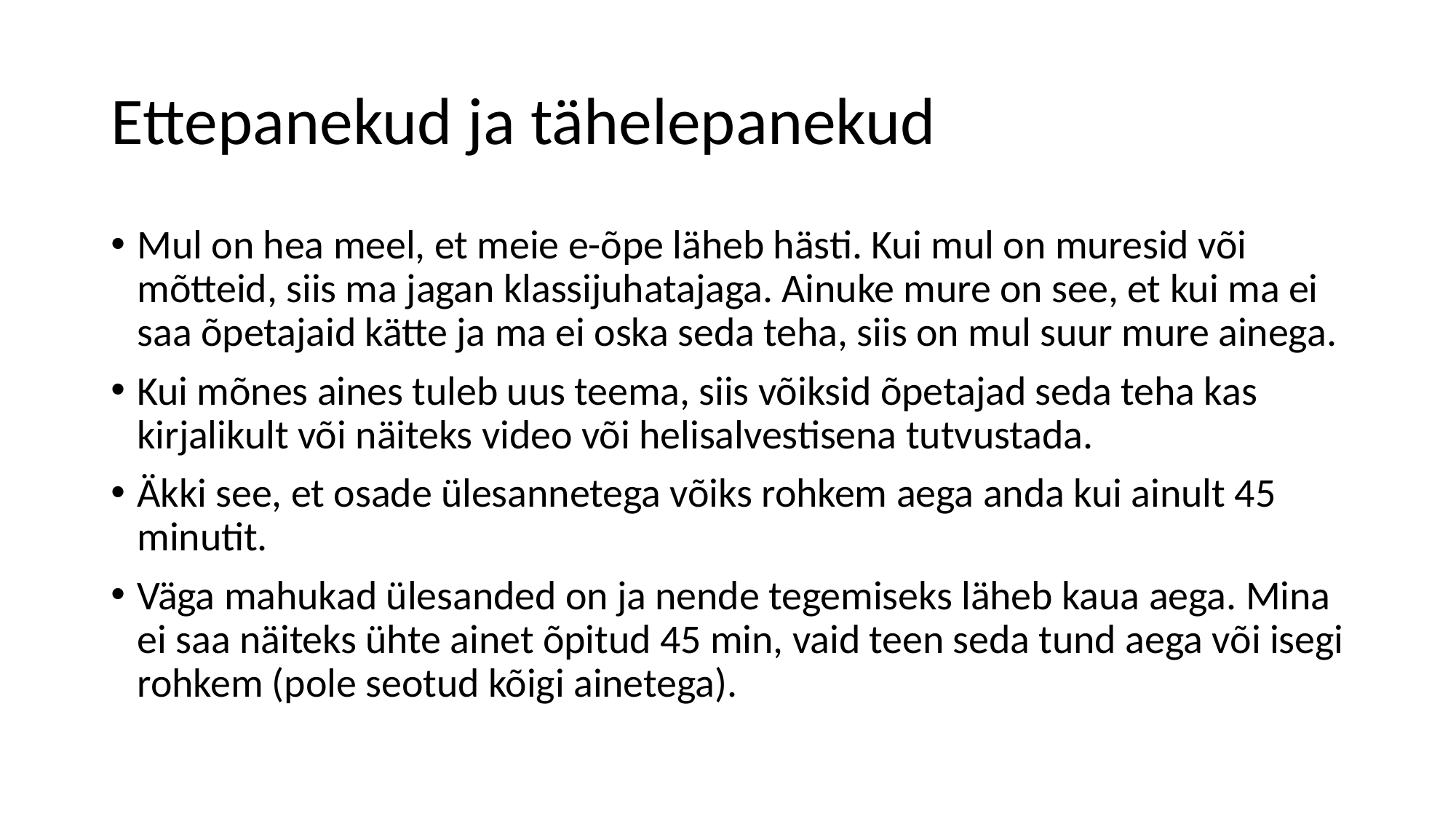

# Ettepanekud ja tähelepanekud
Mul on hea meel, et meie e-õpe läheb hästi. Kui mul on muresid või mõtteid, siis ma jagan klassijuhatajaga. Ainuke mure on see, et kui ma ei saa õpetajaid kätte ja ma ei oska seda teha, siis on mul suur mure ainega.
Kui mõnes aines tuleb uus teema, siis võiksid õpetajad seda teha kas kirjalikult või näiteks video või helisalvestisena tutvustada.
Äkki see, et osade ülesannetega võiks rohkem aega anda kui ainult 45 minutit.
Väga mahukad ülesanded on ja nende tegemiseks läheb kaua aega. Mina ei saa näiteks ühte ainet õpitud 45 min, vaid teen seda tund aega või isegi rohkem (pole seotud kõigi ainetega).